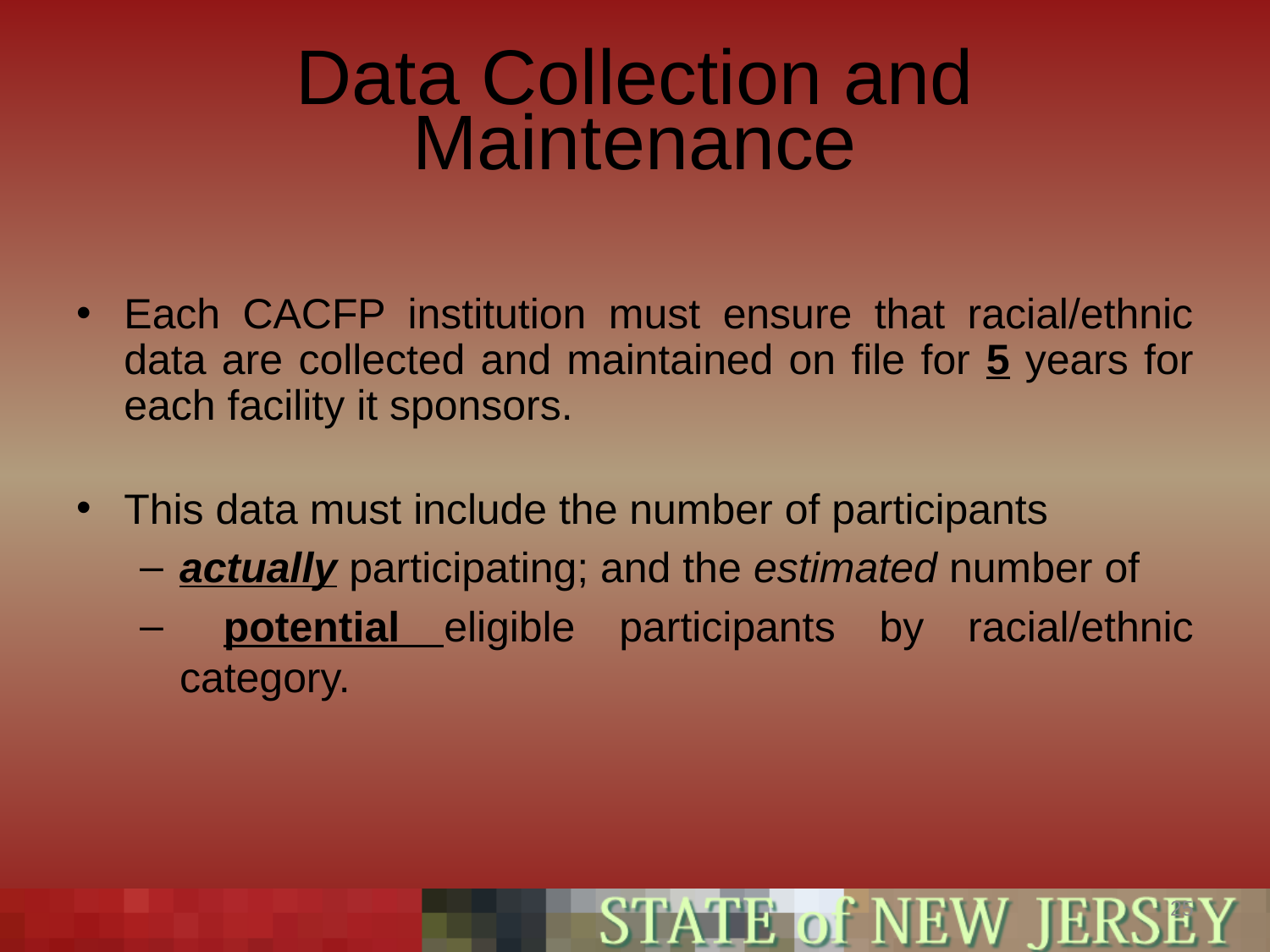

# Data Collection and Maintenance
Each CACFP institution must ensure that racial/ethnic data are collected and maintained on file for 5 years for each facility it sponsors.

This data must include the number of participants
actually participating; and the estimated number of
 potential eligible participants by racial/ethnic category.
25